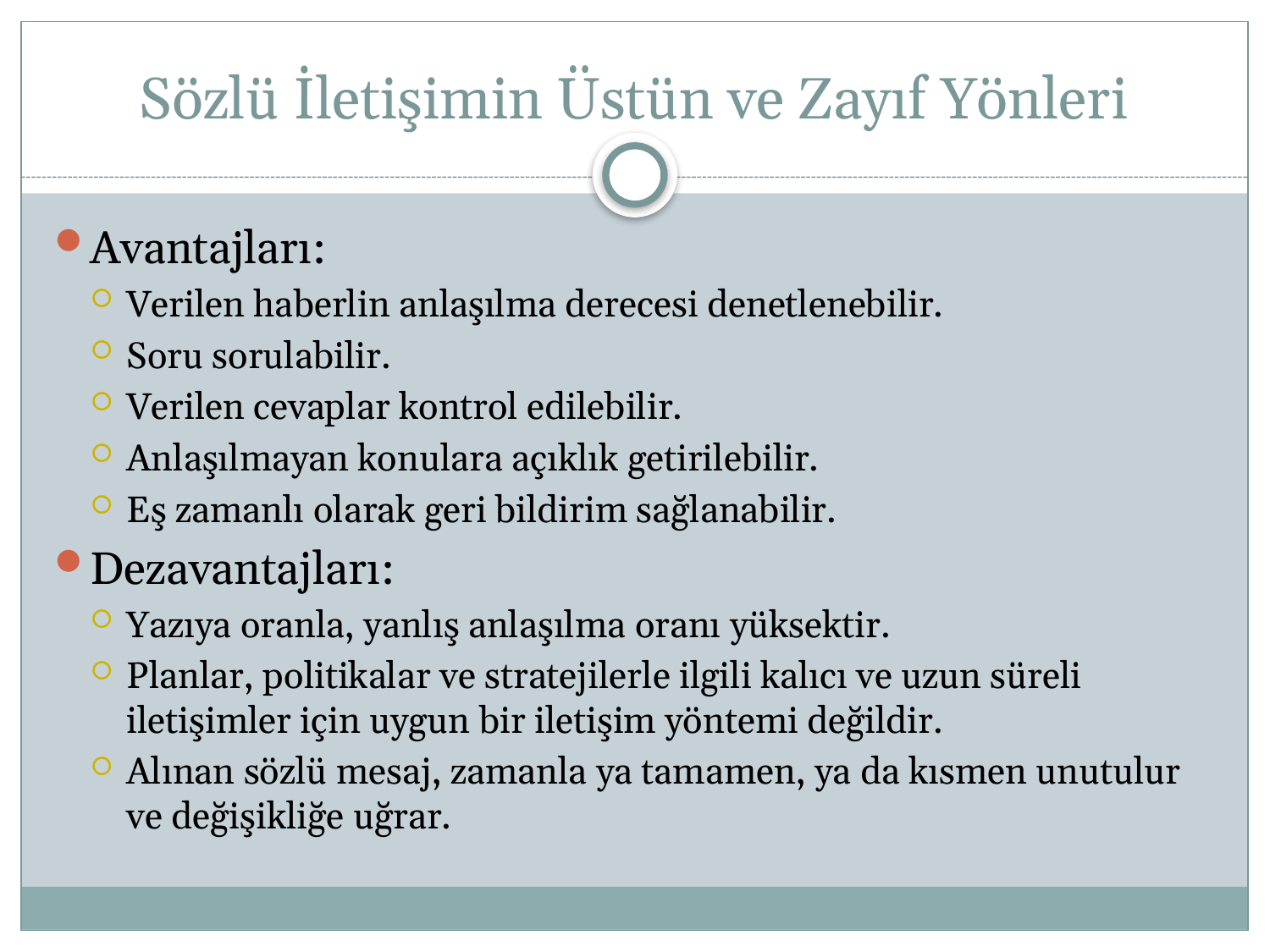

# Sözlü İletişimin Üstün ve Zayıf Yönleri
Avantajları:
Verilen haberlin anlaşılma derecesi denetlenebilir.
Soru sorulabilir.
Verilen cevaplar kontrol edilebilir.
Anlaşılmayan konulara açıklık getirilebilir.
Eş zamanlı olarak geri bildirim sağlanabilir.
Dezavantajları:
Yazıya oranla, yanlış anlaşılma oranı yüksektir.
Planlar, politikalar ve stratejilerle ilgili kalıcı ve uzun süreli iletişimler için uygun bir iletişim yöntemi değildir.
Alınan sözlü mesaj, zamanla ya tamamen, ya da kısmen unutulur ve değişikliğe uğrar.